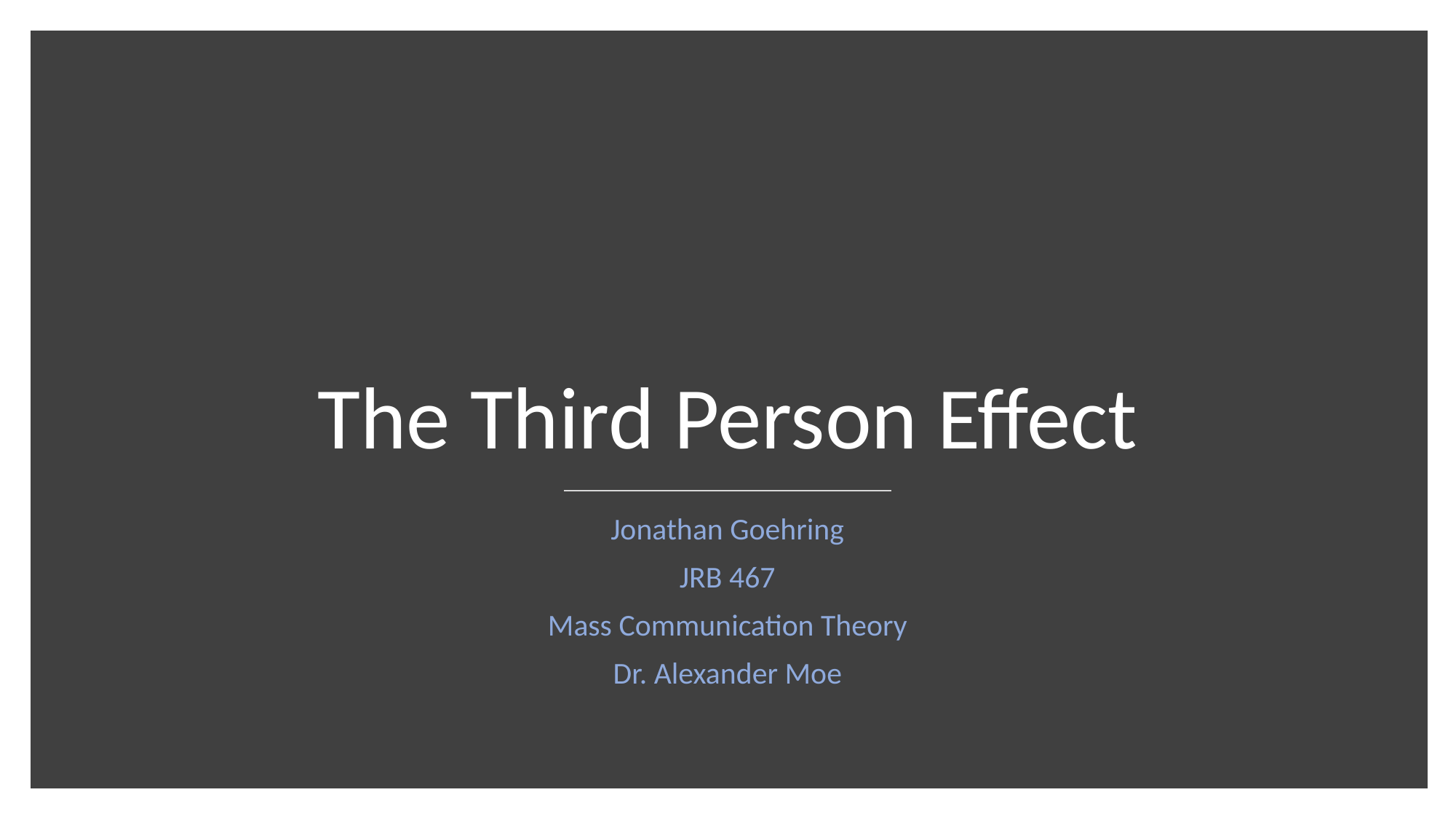

# The Third Person Effect
Jonathan Goehring
JRB 467
Mass Communication Theory
Dr. Alexander Moe